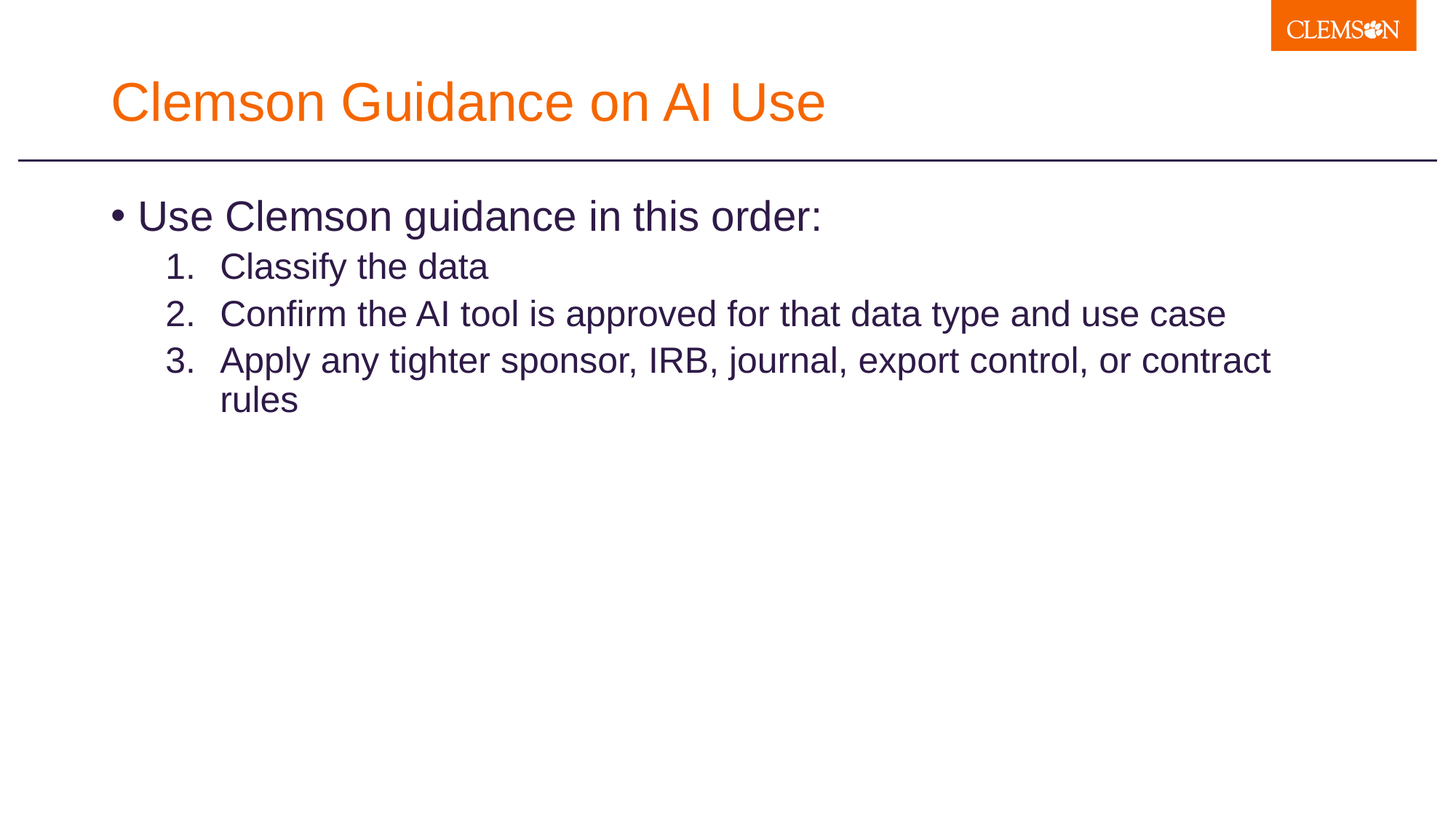

# Clemson Guidance on AI Use
Use Clemson guidance in this order:
Classify the data
Confirm the AI tool is approved for that data type and use case
Apply any tighter sponsor, IRB, journal, export control, or contract rules